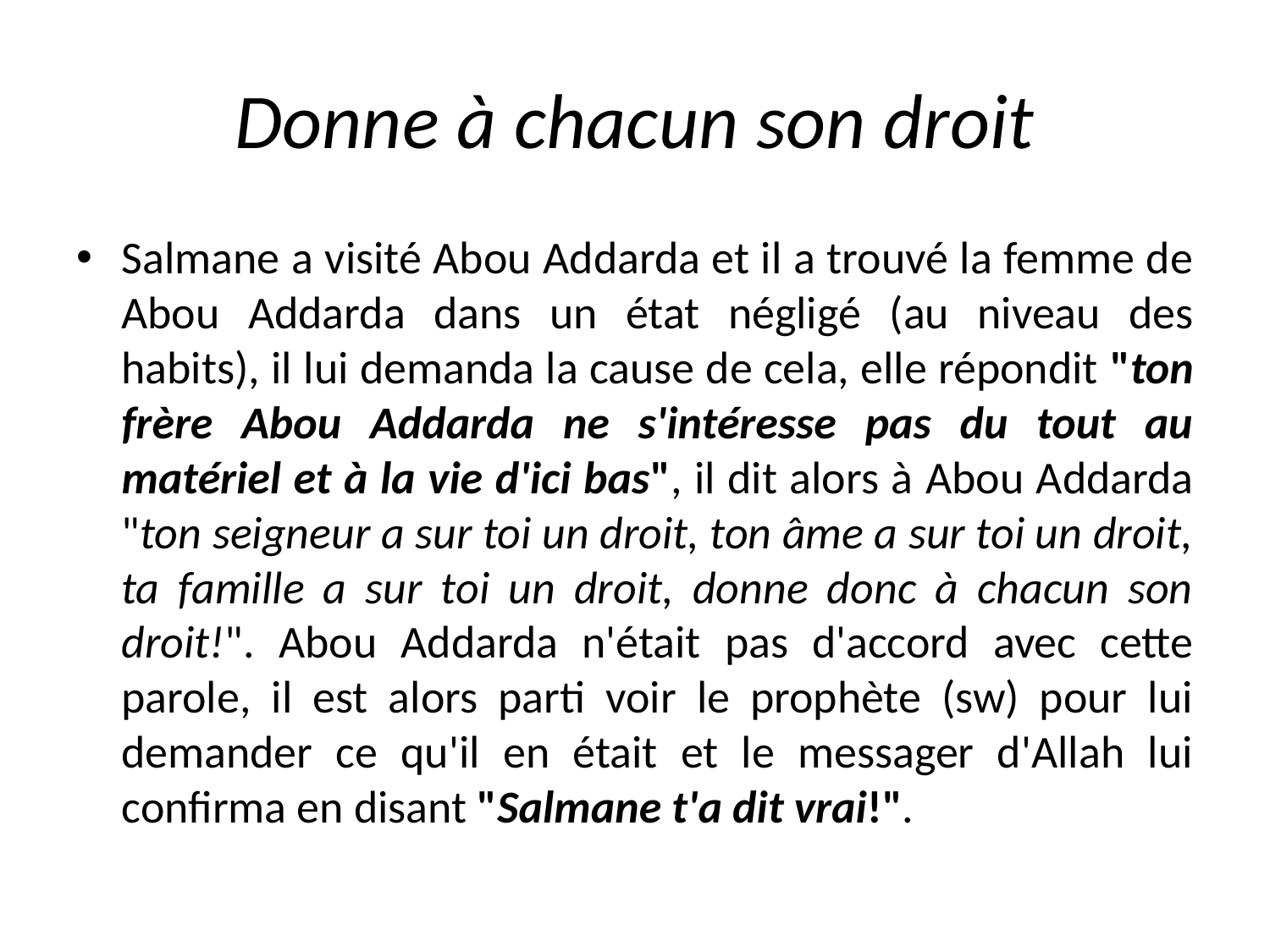

# Donne à chacun son droit
Salmane a visité Abou Addarda et il a trouvé la femme de Abou Addarda dans un état négligé (au niveau des habits), il lui demanda la cause de cela, elle répondit "ton frère Abou Addarda ne s'intéresse pas du tout au matériel et à la vie d'ici bas", il dit alors à Abou Addarda "ton seigneur a sur toi un droit, ton âme a sur toi un droit, ta famille a sur toi un droit, donne donc à chacun son droit!". Abou Addarda n'était pas d'accord avec cette parole, il est alors parti voir le prophète (sw) pour lui demander ce qu'il en était et le messager d'Allah lui confirma en disant "Salmane t'a dit vrai!".